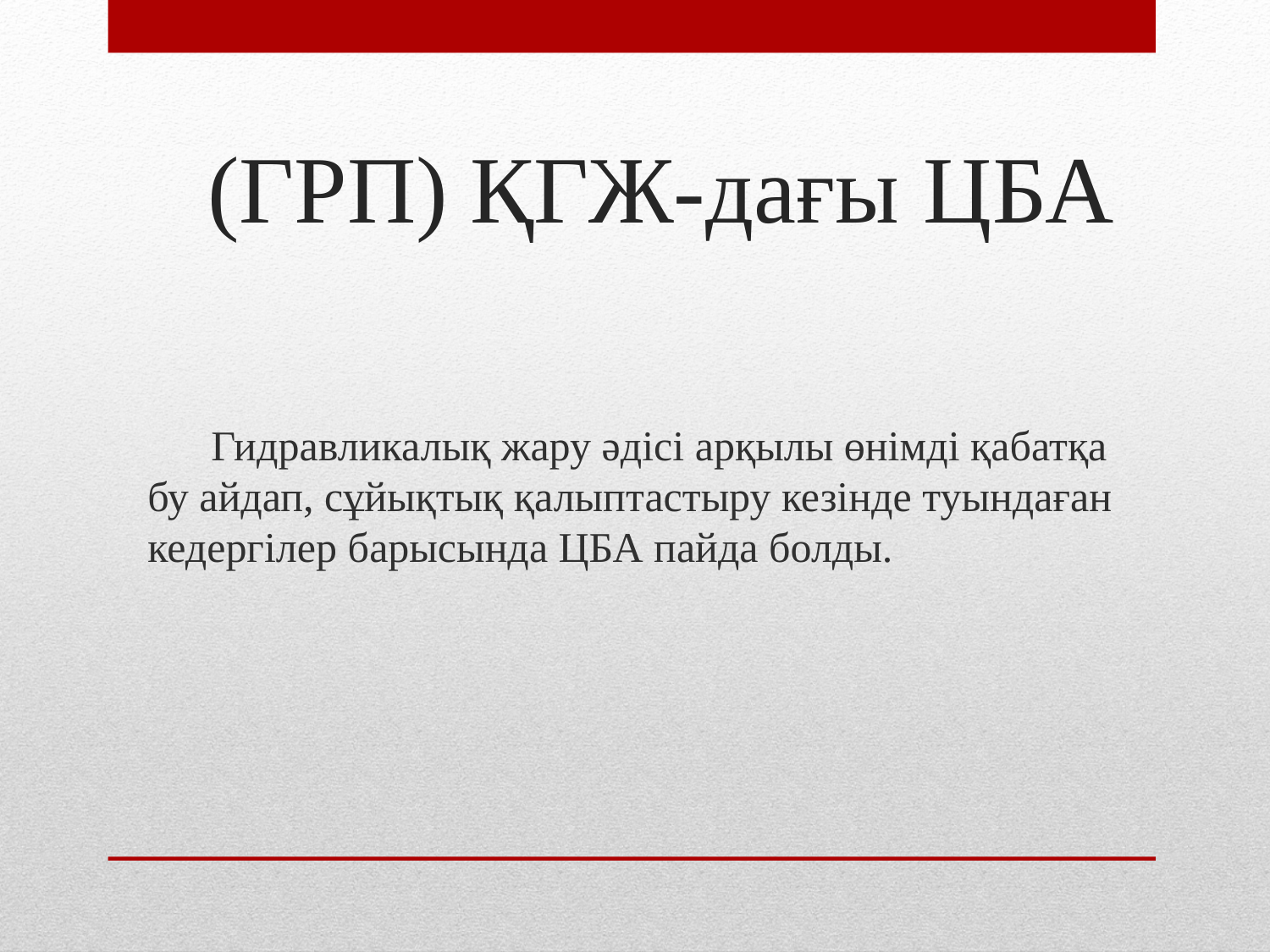

# (ГРП) ҚГЖ-дағы ЦБА
      Гидравликалық жару әдісі арқылы өнімді қабатқа   бу айдап, сұйықтық қалыптастыру кезінде туындаған кедергілер барысында ЦБА пайда болды.